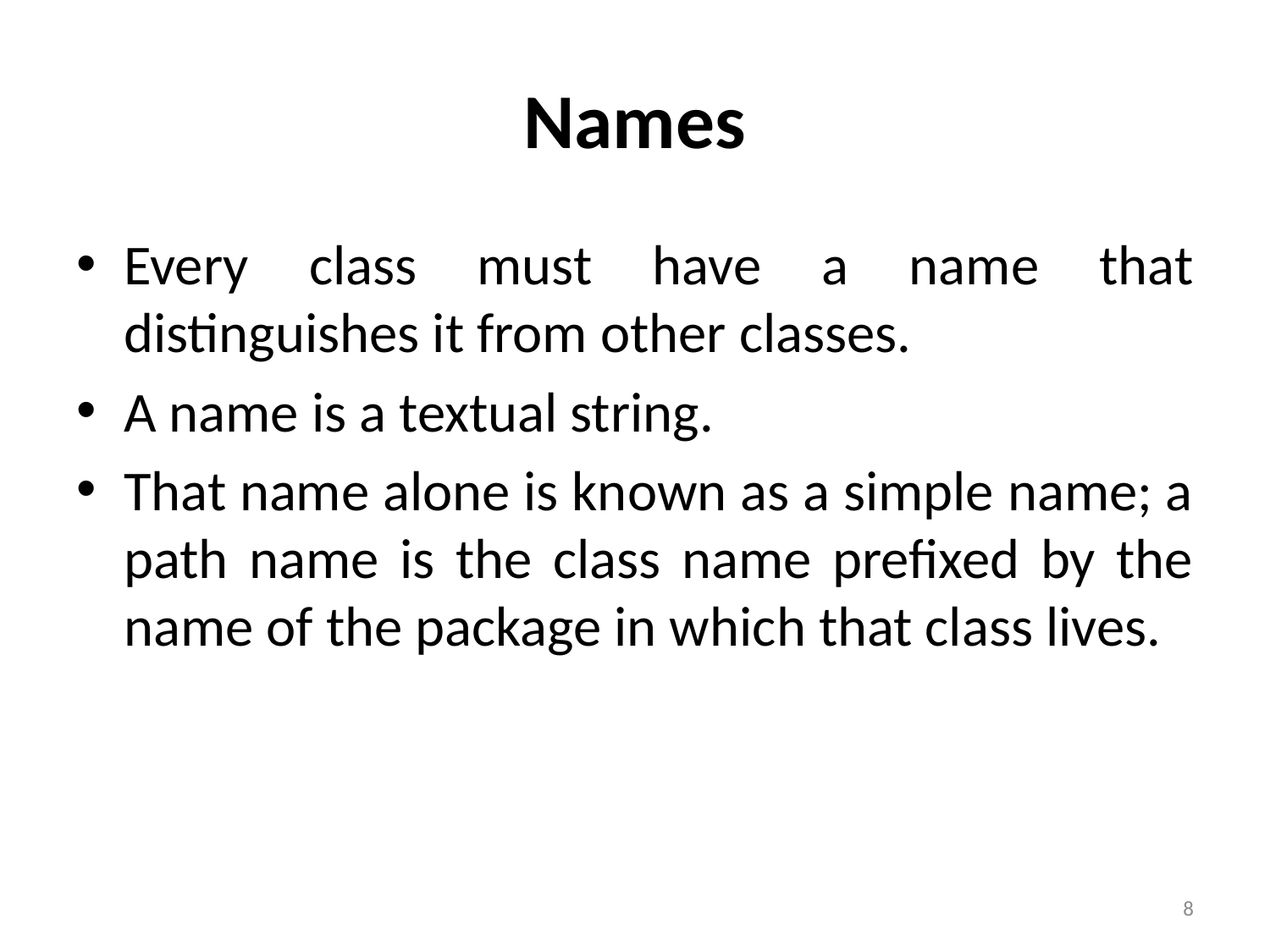

# Names
Every class must have a name that distinguishes it from other classes.
A name is a textual string.
That name alone is known as a simple name; a path name is the class name prefixed by the name of the package in which that class lives.
8